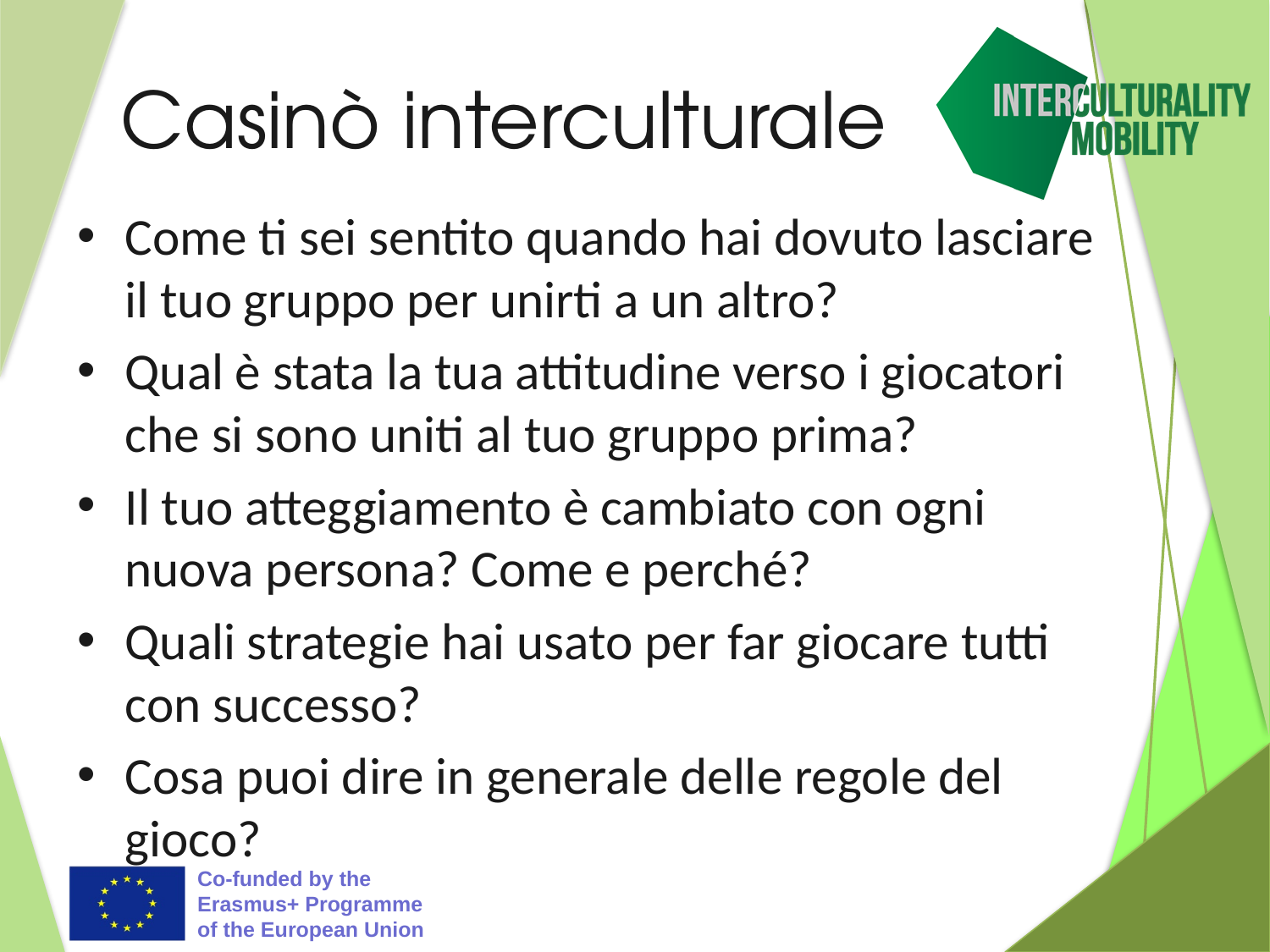

# Casinò interculturale
Come ti sei sentito quando hai dovuto lasciare il tuo gruppo per unirti a un altro?
Qual è stata la tua attitudine verso i giocatori che si sono uniti al tuo gruppo prima?
Il tuo atteggiamento è cambiato con ogni nuova persona? Come e perché?
Quali strategie hai usato per far giocare tutti con successo?
Cosa puoi dire in generale delle regole del gioco?